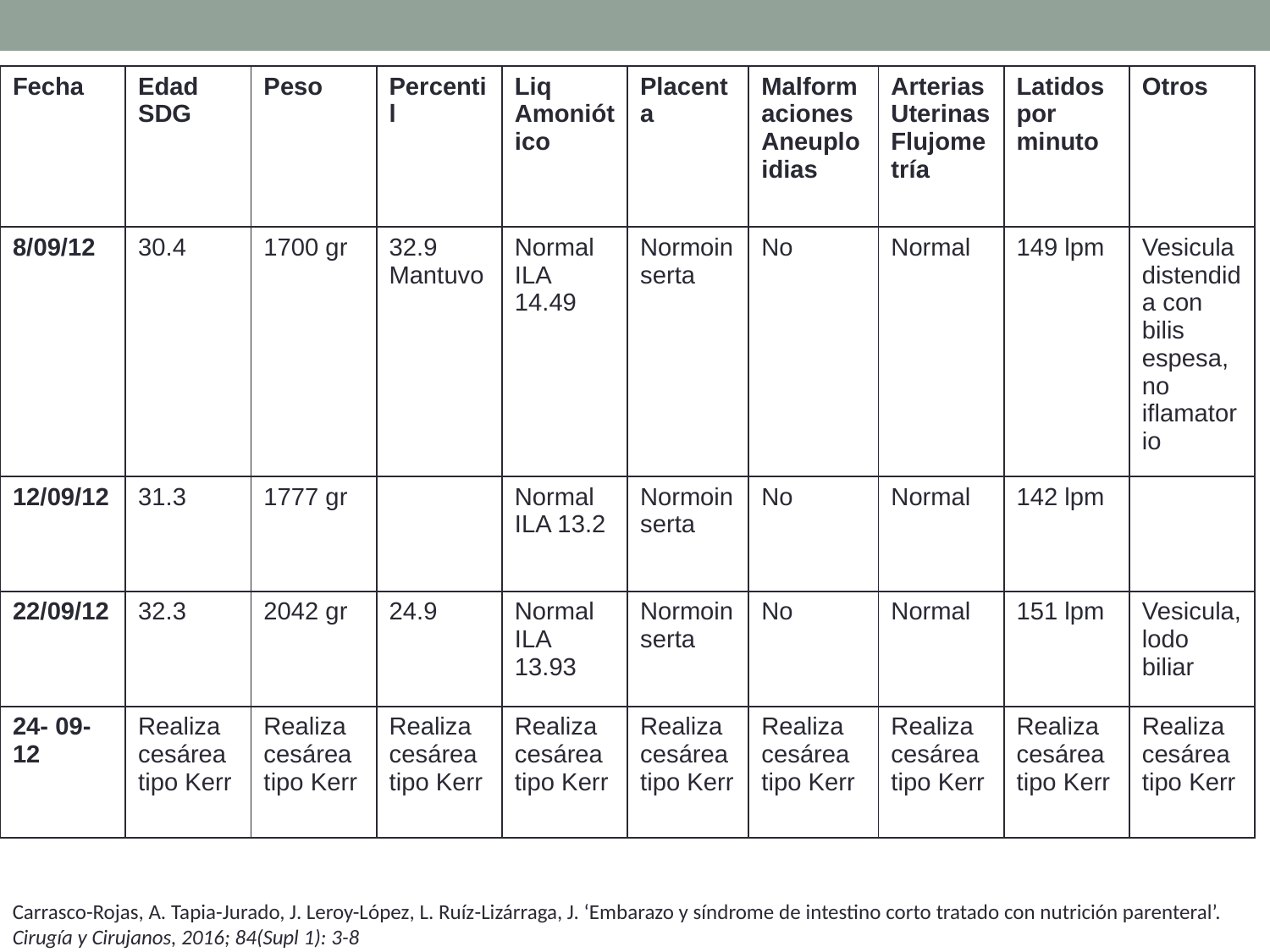

| Fecha | Edad SDG | Peso | Percentil | Liq Amoniótico | Placenta | Malformaciones Aneuploidias | Arterias Uterinas Flujometría | Latidos por minuto | Otros |
| --- | --- | --- | --- | --- | --- | --- | --- | --- | --- |
| 8/09/12 | 30.4 | 1700 gr | 32.9 Mantuvo | Normal ILA 14.49 | Normoinserta | No | Normal | 149 lpm | Vesicula distendida con bilis espesa, no iflamatorio |
| 12/09/12 | 31.3 | 1777 gr |  | Normal ILA 13.2 | Normoinserta | No | Normal | 142 lpm |  |
| 22/09/12 | 32.3 | 2042 gr | 24.9 | Normal ILA 13.93 | Normoinserta | No | Normal | 151 lpm | Vesicula, lodo biliar |
| 24- 09-12 | Realiza cesárea tipo Kerr | Realiza cesárea tipo Kerr | Realiza cesárea tipo Kerr | Realiza cesárea tipo Kerr | Realiza cesárea tipo Kerr | Realiza cesárea tipo Kerr | Realiza cesárea tipo Kerr | Realiza cesárea tipo Kerr | Realiza cesárea tipo Kerr |
Carrasco-Rojas, A. Tapia-Jurado, J. Leroy-López, L. Ruíz-Lizárraga, J. ‘Embarazo y síndrome de intestino corto tratado con nutrición parenteral’. Cirugía y Cirujanos, 2016; 84(Supl 1): 3-8